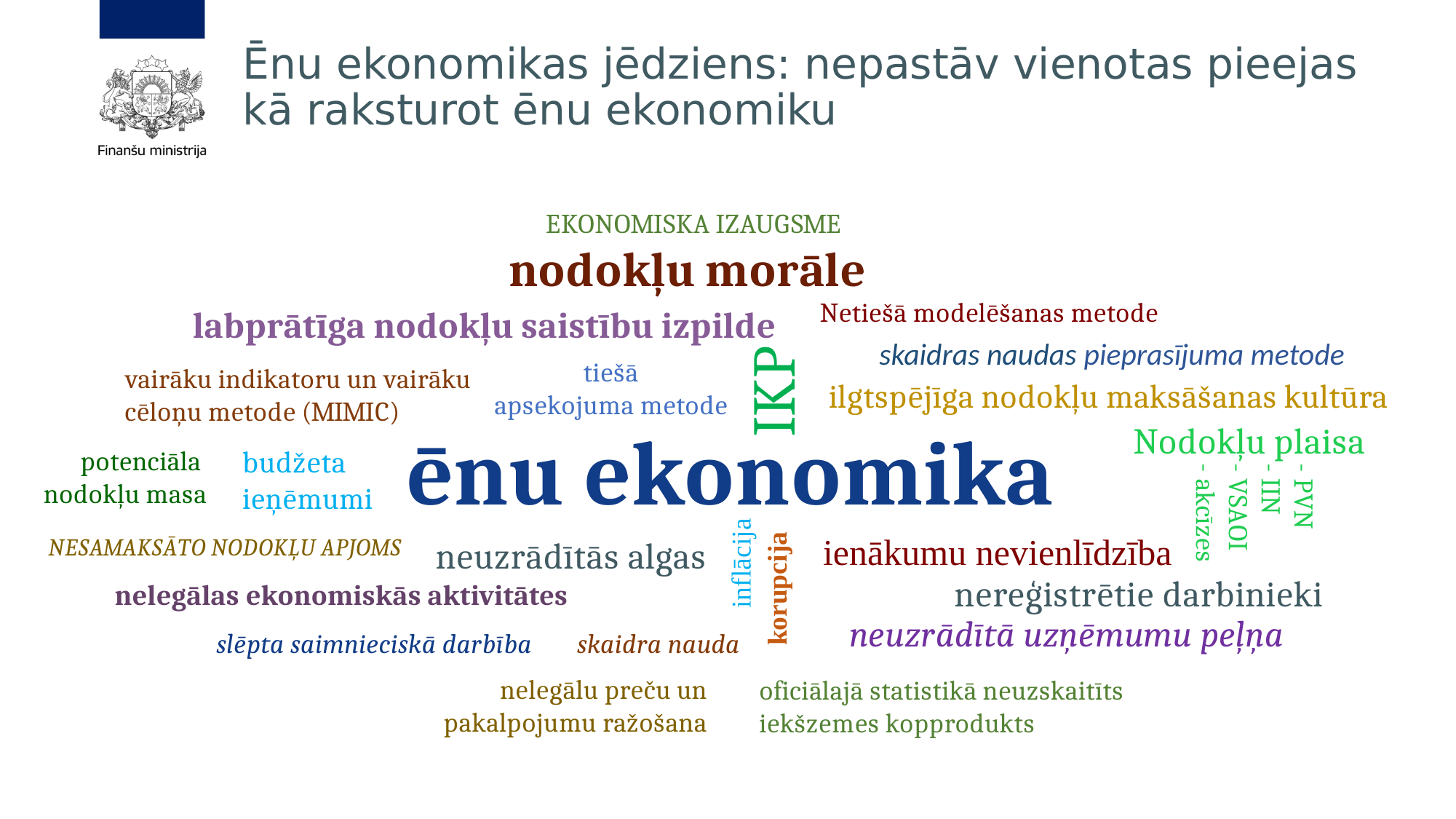

# Ēnu ekonomikas jēdziens: nepastāv vienotas pieejas kā raksturot ēnu ekonomiku
EKONOMISKA IZAUGSME
nodokļu morāle
Netiešā modelēšanas metode
labprātīga nodokļu saistību izpilde
skaidras naudas pieprasījuma metode
IKP
tiešā
apsekojuma metode
vairāku indikatoru un vairāku cēloņu metode (MIMIC)
ilgtspējīga nodokļu maksāšanas kultūra
ēnu ekonomika
Nodokļu plaisa
- PVN
- IIN
- VSAOI
- akcīzes
budžeta
ieņēmumi
potenciāla
nodokļu masa
ienākumu nevienlīdzība
NESAMAKSĀTO NODOKĻU APJOMS
neuzrādītās algas
inflācija
korupcija
nereģistrētie darbinieki
nelegālas ekonomiskās aktivitātes
neuzrādītā uzņēmumu peļņa
slēpta saimnieciskā darbība
skaidra nauda
nelegālu preču un pakalpojumu ražošana
oficiālajā statistikā neuzskaitīts iekšzemes kopprodukts